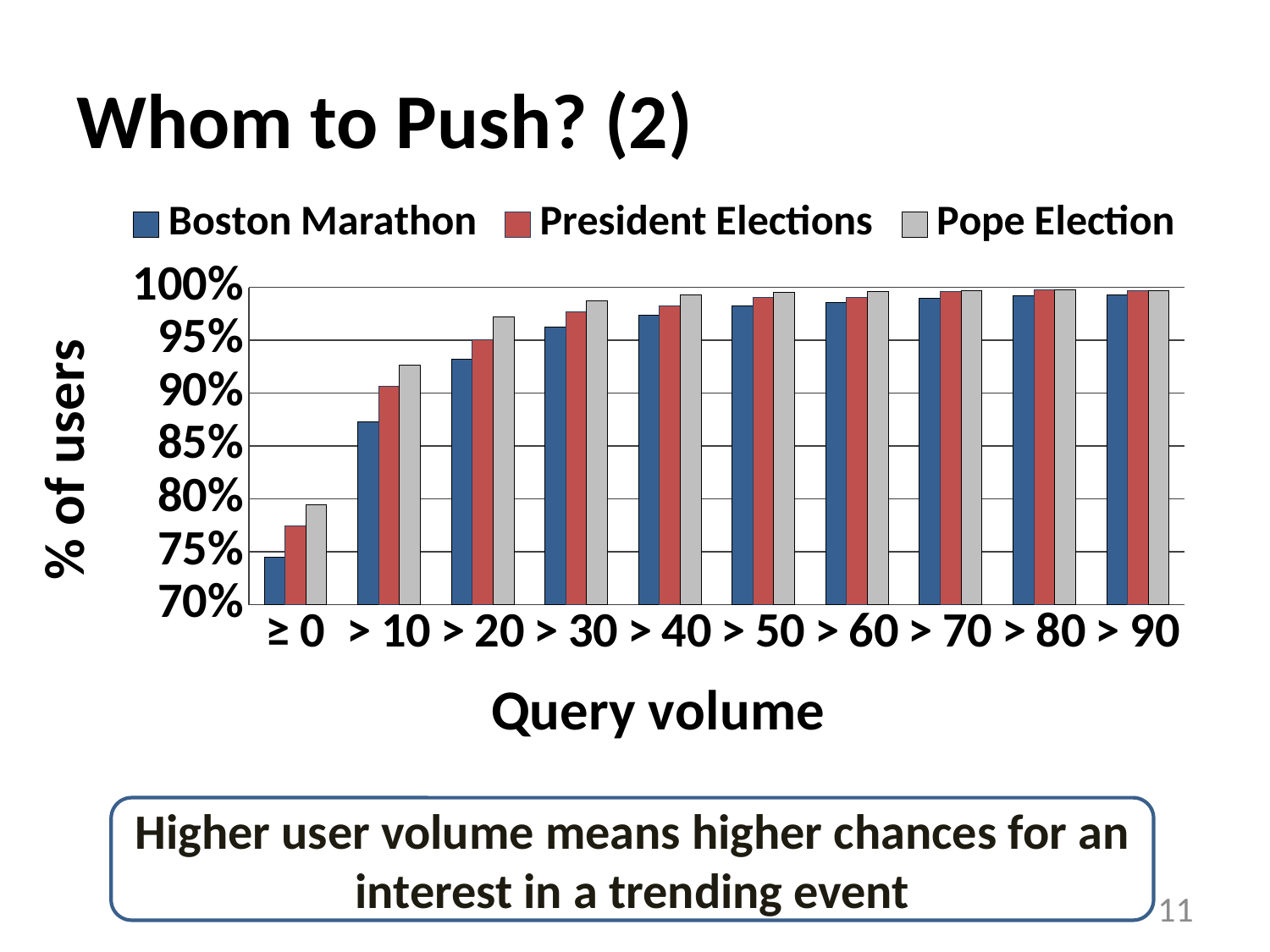

# Whom to Push? (2)

### Chart

| Category | Boston Marathon | President Elections | Pope Election |
|---|---|---|---|
| ≥ 0 | 0.74471 | 0.774129 | 0.794129 |
| > 10 | 0.872809 | 0.906061 | 0.926061 |
| > 20 | 0.932121 | 0.95 | 0.97177 |
| > 30 | 0.96266 | 0.976949 | 0.986949 |
| > 40 | 0.973703 | 0.982645 | 0.992645 |
| > 50 | 0.982099 | 0.99025 | 0.995025 |
| > 60 | 0.985814 | 0.99032 | 0.996032 |
| > 70 | 0.989547 | 0.99596 | 0.996896 |
| > 80 | 0.991765 | 0.997654 | 0.997654 |
| > 90 | 0.992669 | 0.997115 | 0.997115 |
Higher user volume means higher chances for an interest in a trending event
11